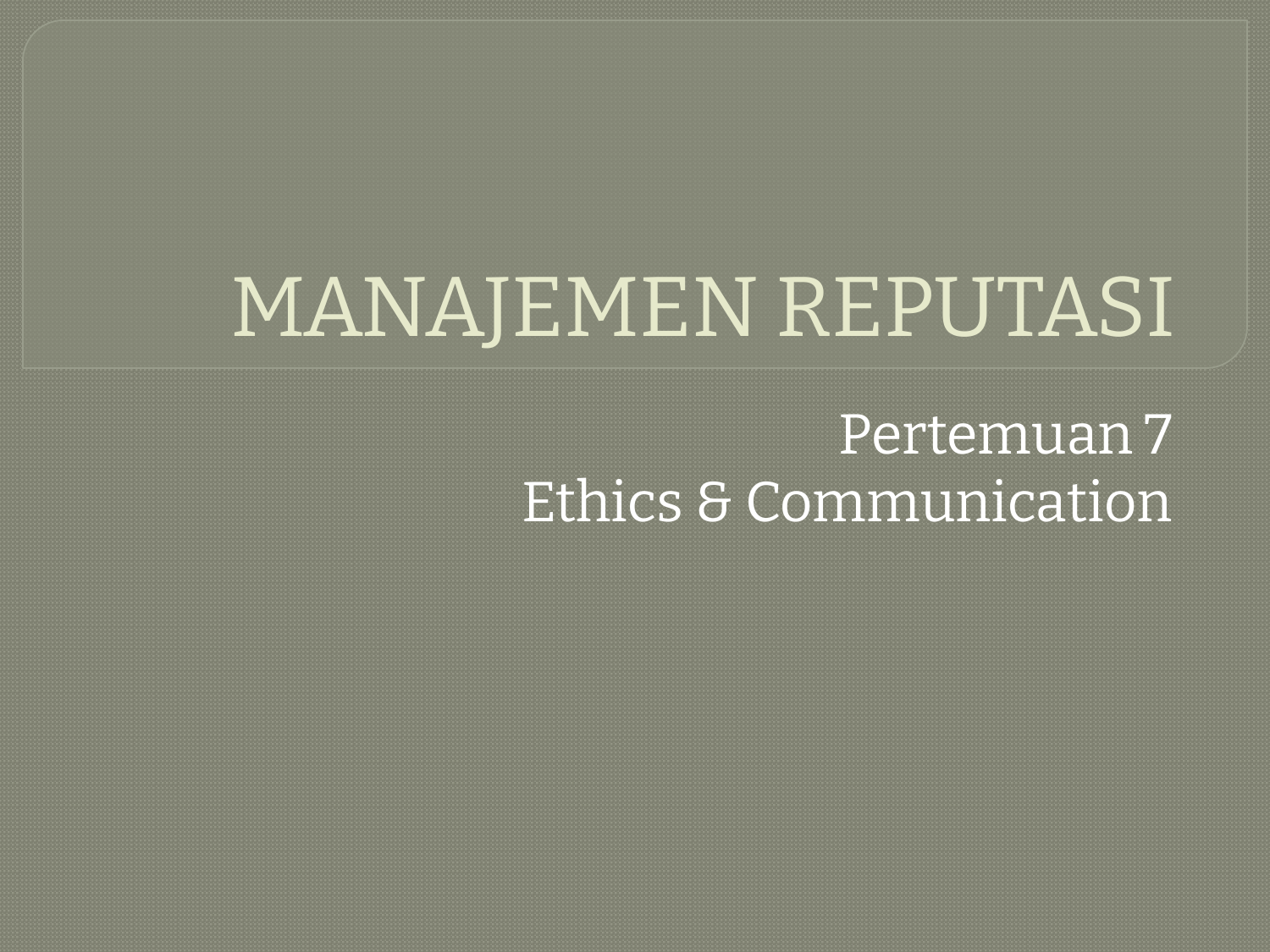

# MANAJEMEN REPUTASI
Pertemuan 7
Ethics & Communication